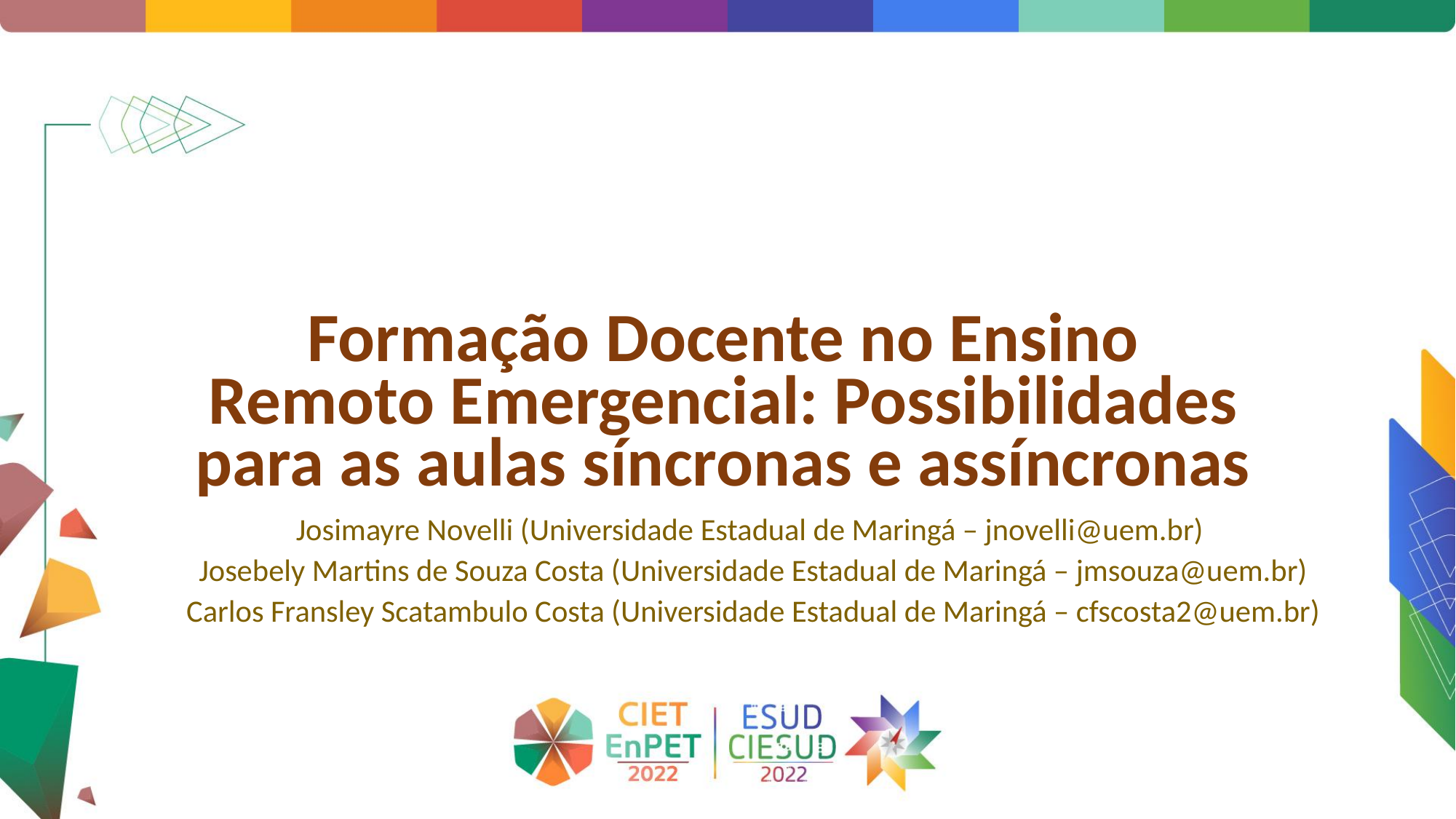

# Formação Docente no Ensino Remoto Emergencial: Possibilidades para as aulas síncronas e assíncronas
Josimayre Novelli (Universidade Estadual de Maringá – jnovelli@uem.br)
Josebely Martins de Souza Costa (Universidade Estadual de Maringá – jmsouza@uem.br)
Carlos Fransley Scatambulo Costa (Universidade Estadual de Maringá – cfscosta2@uem.br)